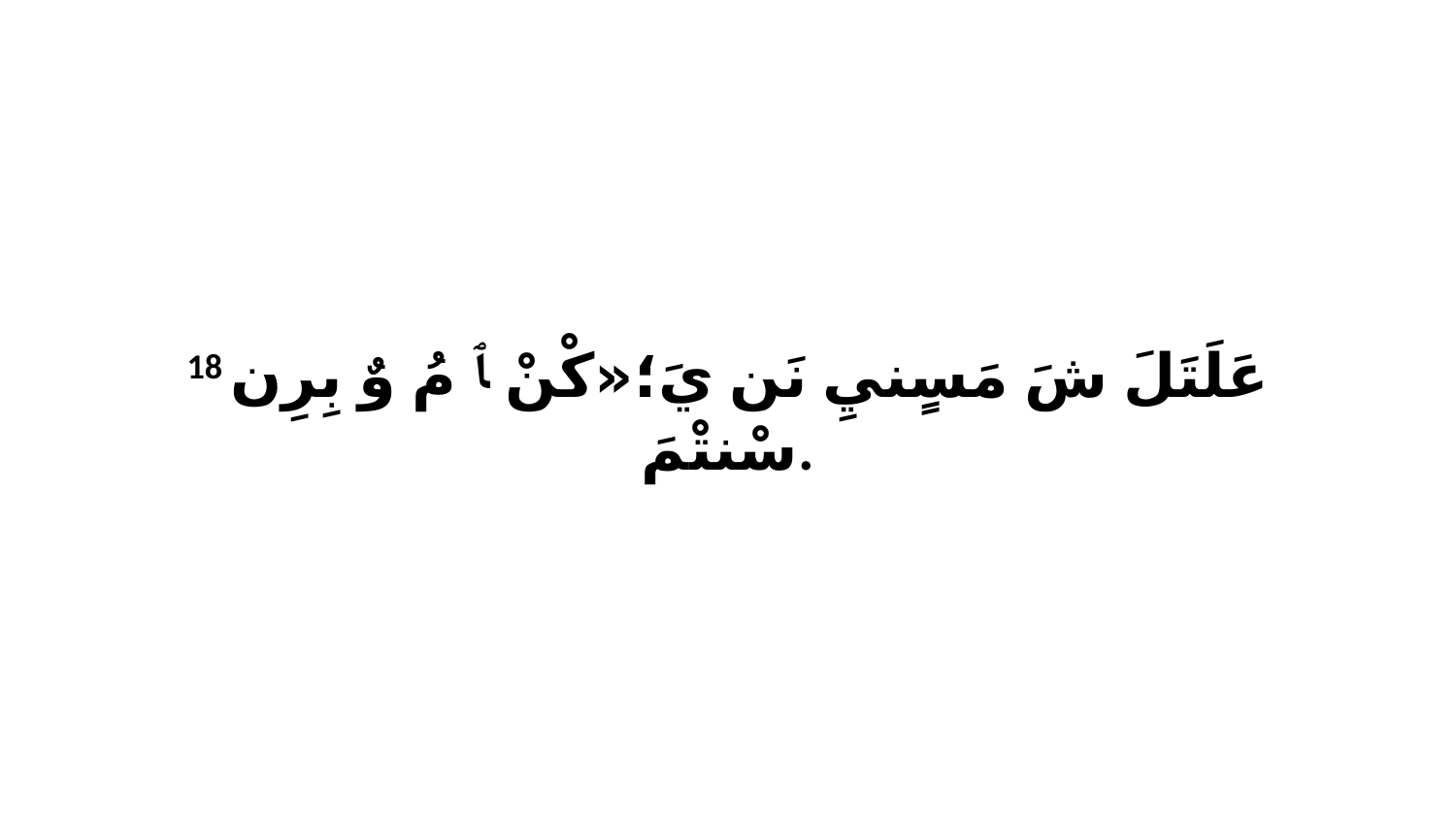

18 عَلَتَلَ شَ مَسٍنيِ نَن يَ؛«كْنْ ﭑ مُ وٌ بِرِن سْنتْمَ.